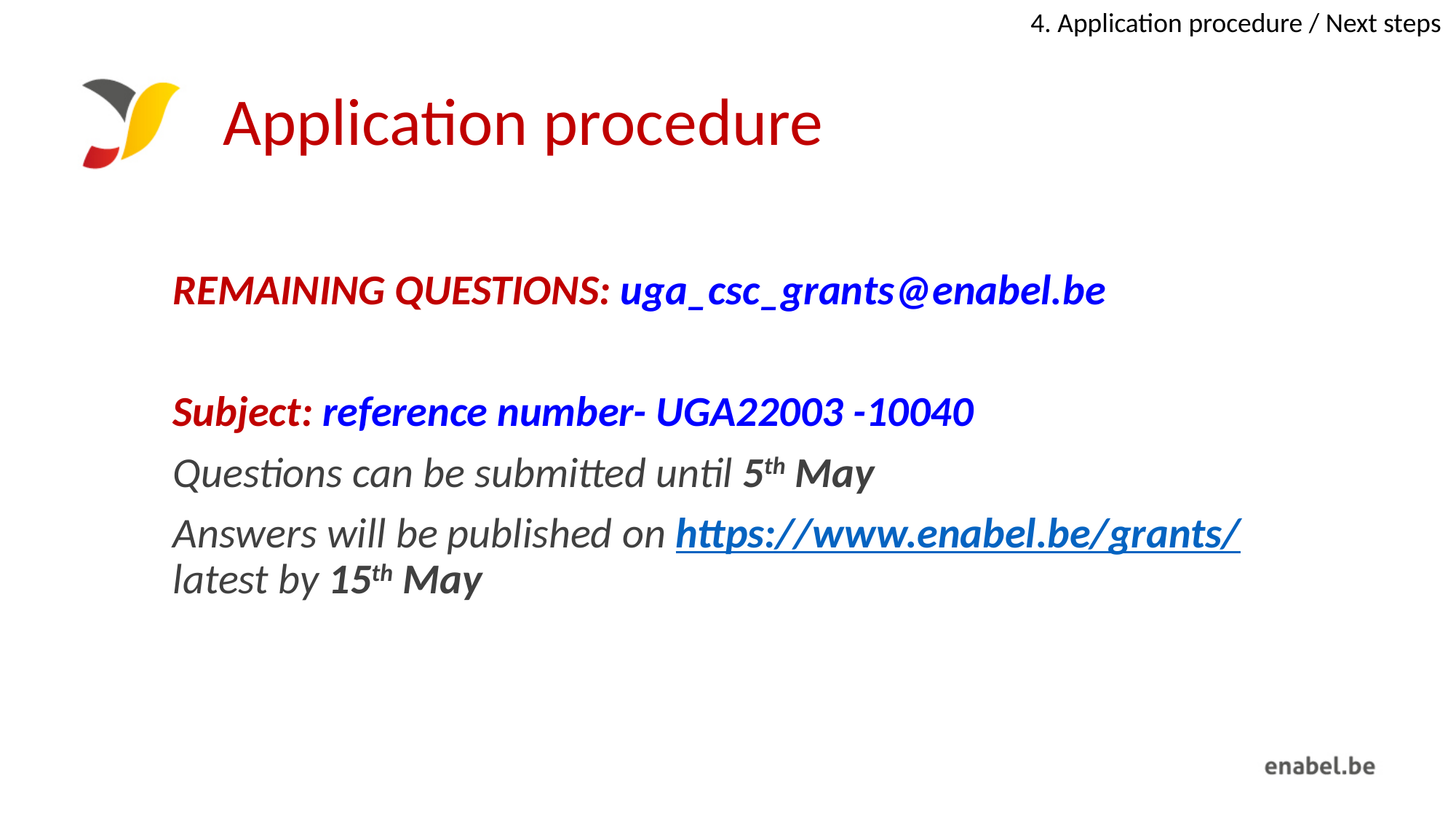

4. Application procedure / Next steps
# Application procedure

Remaining questions: uga_csc_grants@enabel.be

Subject: reference number- UGA22003 -10040
Questions can be submitted until 5th May
Answers will be published on https://www.enabel.be/grants/ latest by 15th May